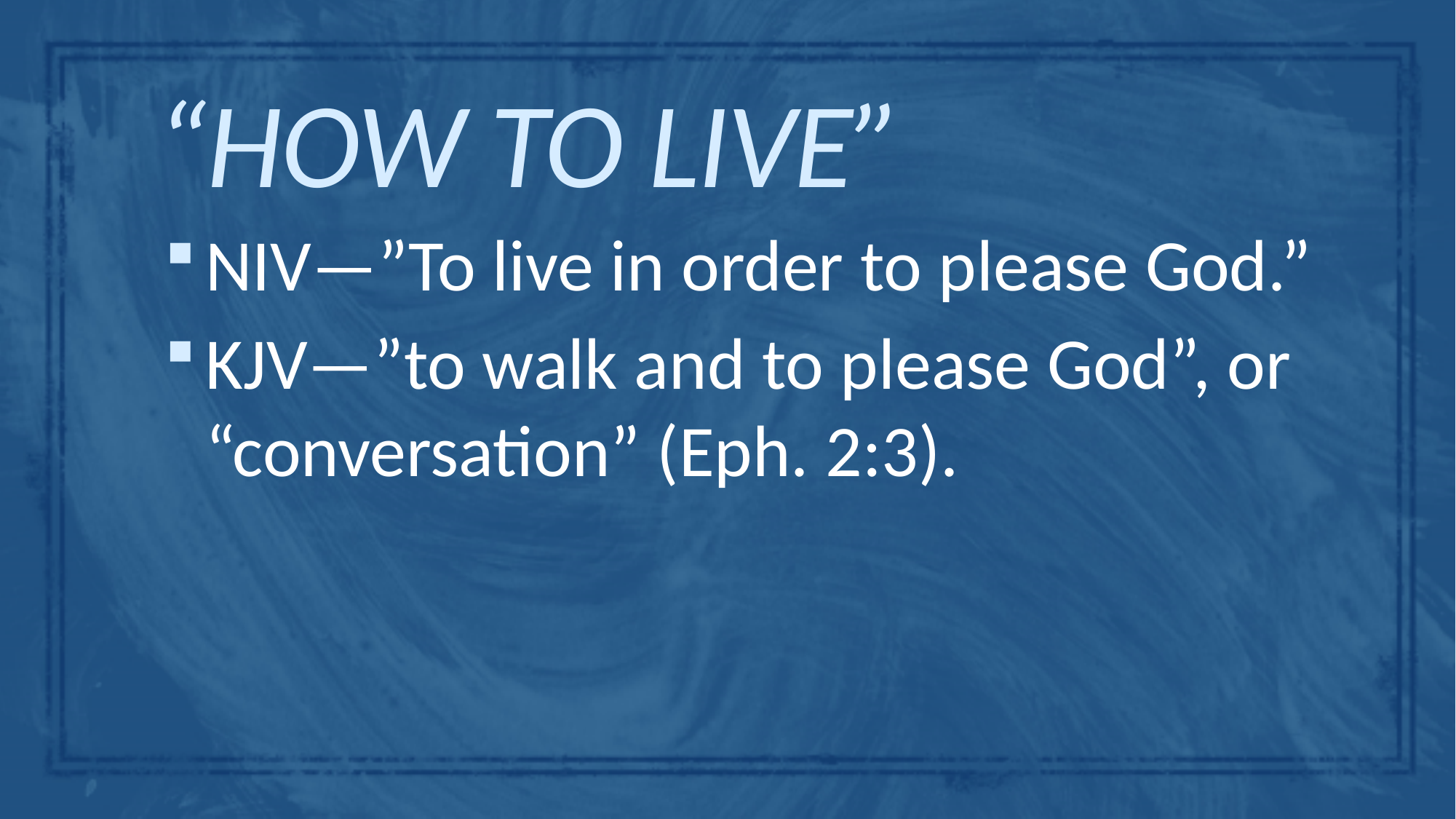

# “HOW TO LIVE”
NIV—”To live in order to please God.”
KJV—”to walk and to please God”, or  “conversation” (Eph. 2:3).